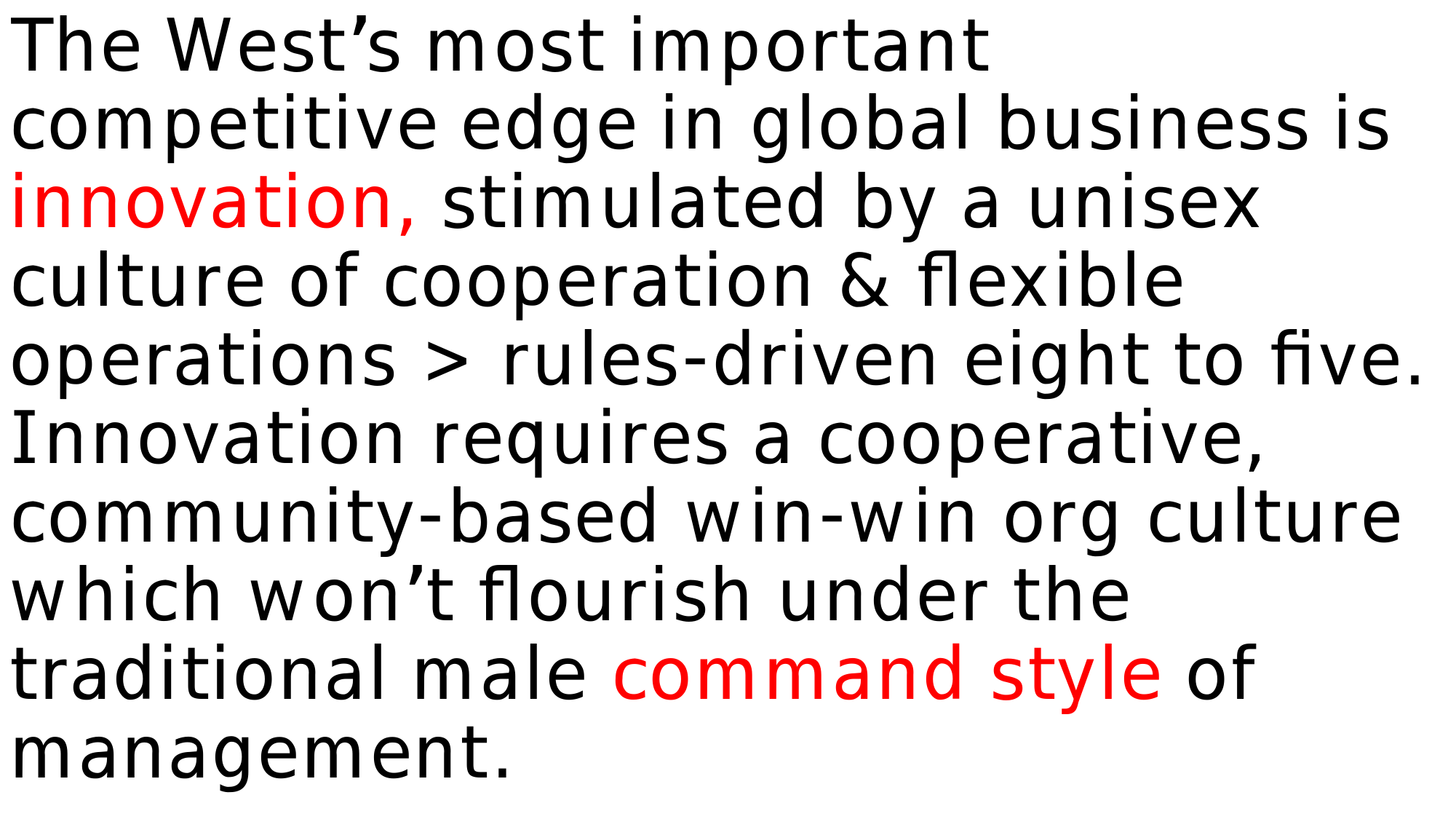

The West’s most important competitive edge in global business is innovation, stimulated by a unisex culture of cooperation & flexible operations > rules-driven eight to five. Innovation requires a cooperative, community-based win-win org culture which won’t flourish under the traditional male command style of management.